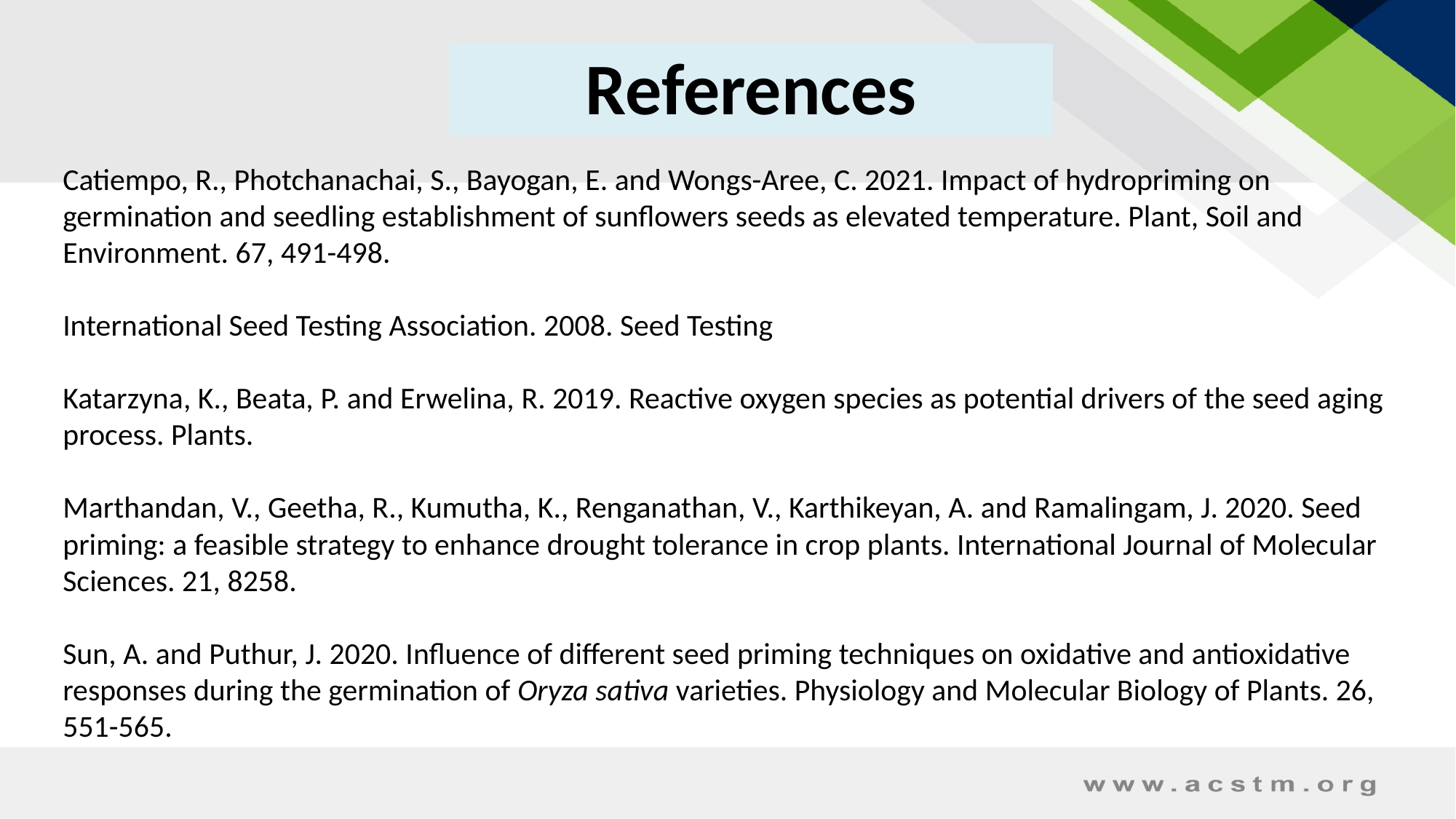

References
Catiempo, R., Photchanachai, S., Bayogan, E. and Wongs-Aree, C. 2021. Impact of hydropriming on germination and seedling establishment of sunflowers seeds as elevated temperature. Plant, Soil and Environment. 67, 491-498.

International Seed Testing Association. 2008. Seed Testing

Katarzyna, K., Beata, P. and Erwelina, R. 2019. Reactive oxygen species as potential drivers of the seed aging process. Plants.

Marthandan, V., Geetha, R., Kumutha, K., Renganathan, V., Karthikeyan, A. and Ramalingam, J. 2020. Seed priming: a feasible strategy to enhance drought tolerance in crop plants. International Journal of Molecular Sciences. 21, 8258.

Sun, A. and Puthur, J. 2020. Influence of different seed priming techniques on oxidative and antioxidative responses during the germination of Oryza sativa varieties. Physiology and Molecular Biology of Plants. 26, 551-565.